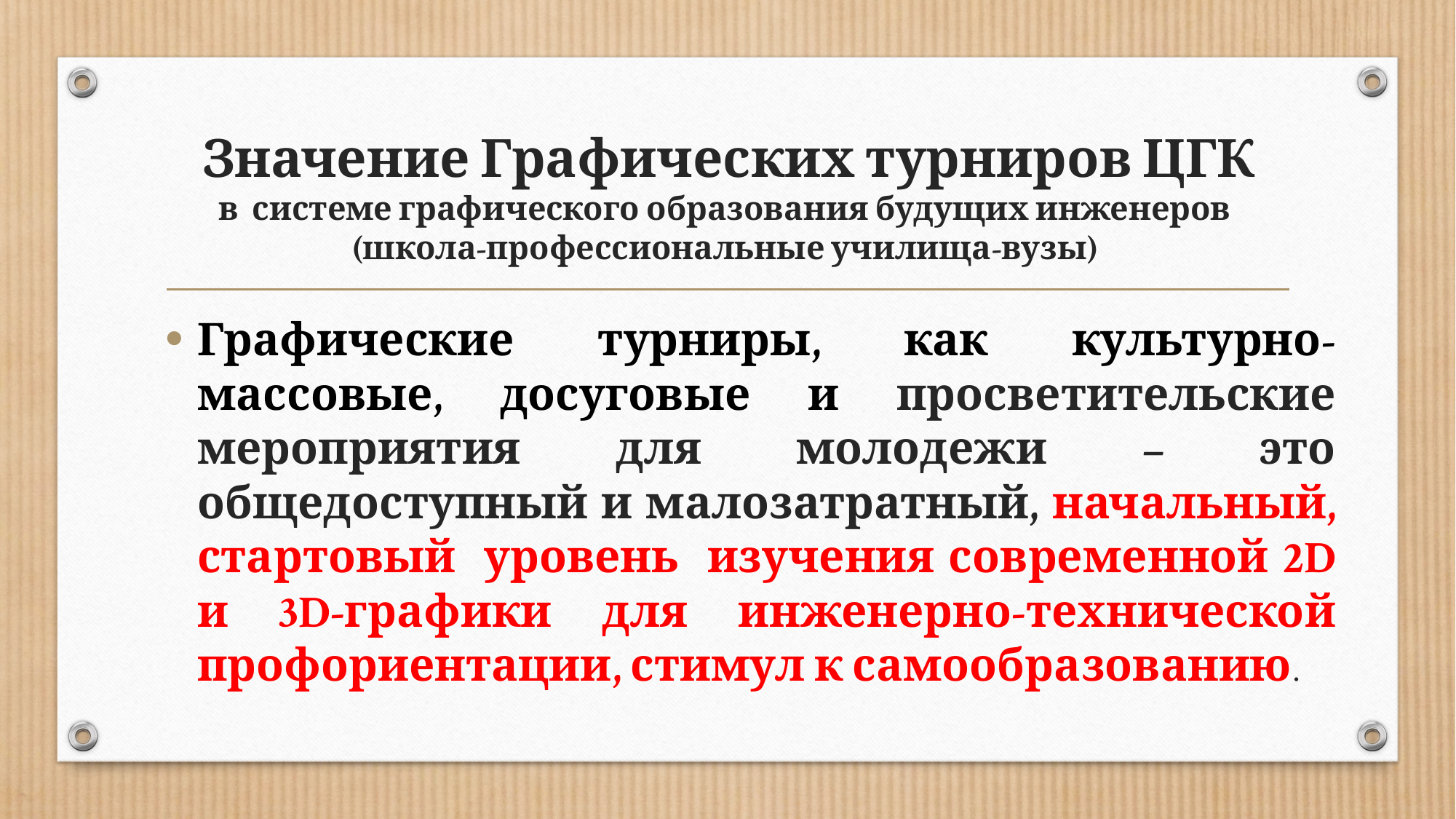

# Значение Графических турниров ЦГК в  системе графического образования будущих инженеров (школа-профессиональные училища-вузы)
Графические турниры, как культурно-массовые, досуговые и просветительские мероприятия для молодежи – это общедоступный и малозатратный, начальный, стартовый  уровень  изучения современной 2D и 3D-графики для инженерно-технической профориентации, стимул к самообразованию.